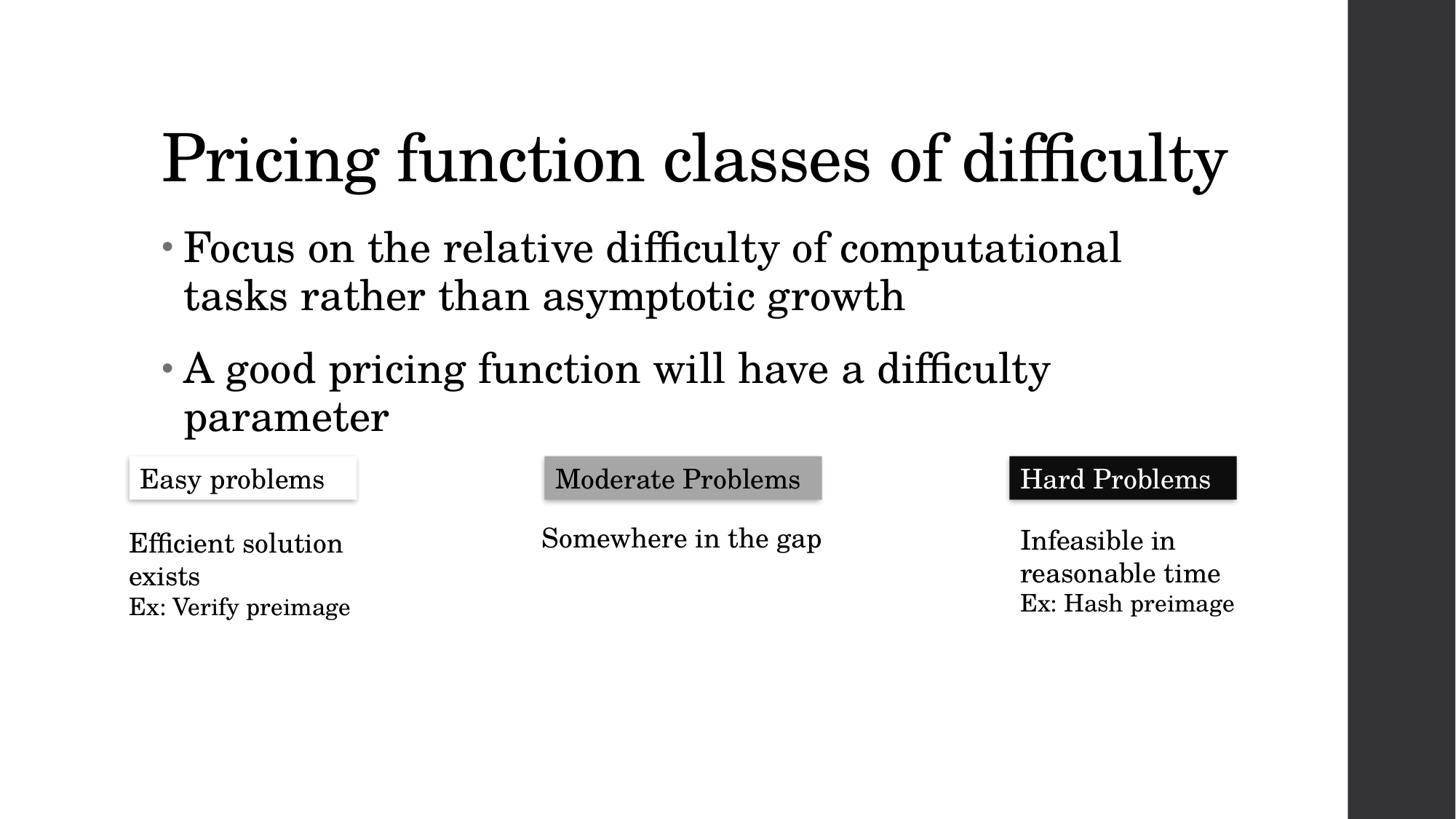

# Pricing function classes of difficulty
Focus on the relative difficulty of computational tasks rather than asymptotic growth
A good pricing function will have a difficulty parameter
Easy problems
Hard Problems
Moderate Problems
Somewhere in the gap
Infeasible in reasonable time
Ex: Hash preimage
Efficient solution exists
Ex: Verify preimage